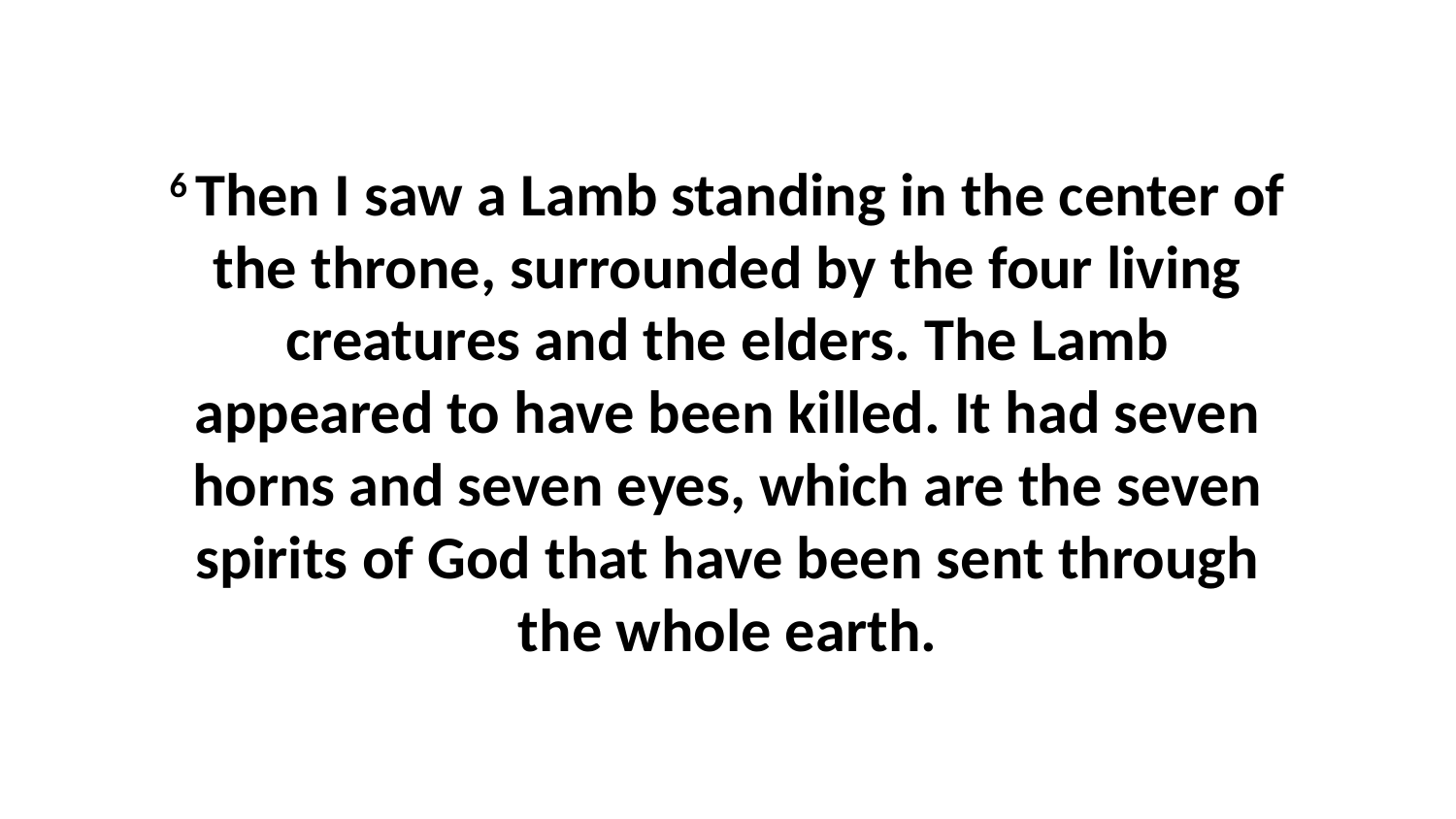

6 Then I saw a Lamb standing in the center of the throne, surrounded by the four living creatures and the elders. The Lamb appeared to have been killed. It had seven horns and seven eyes, which are the seven spirits of God that have been sent through the whole earth.